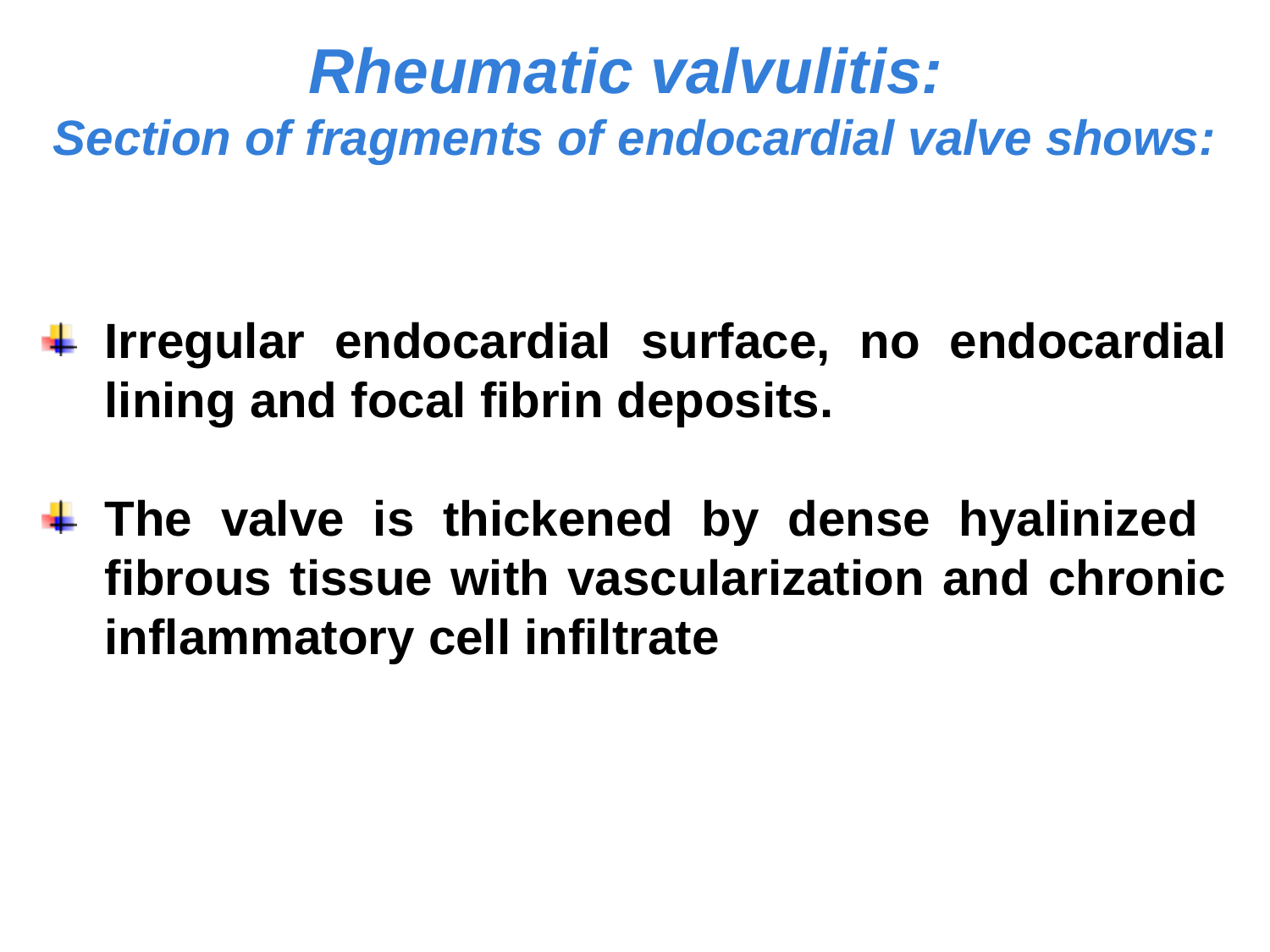

# Rheumatic valvulitis: Section of fragments of endocardial valve shows:
Irregular endocardial surface, no endocardial lining and focal fibrin deposits.

The valve is thickened by dense hyalinized  fibrous tissue with vascularization and chronic inflammatory cell infiltrate